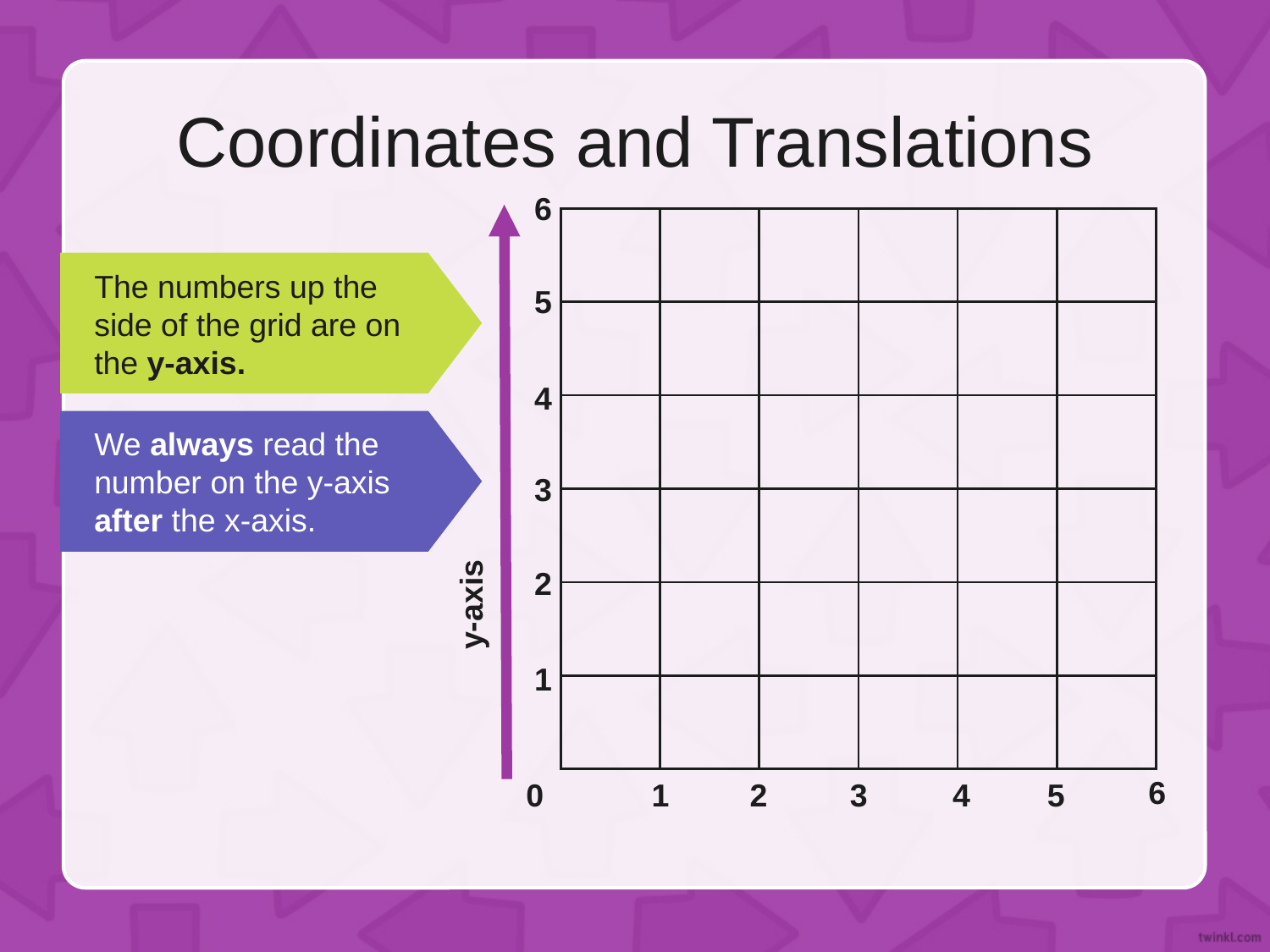

Coordinates and Translations
6
|  |  |  |  |  |  |
| --- | --- | --- | --- | --- | --- |
|  |  |  |  |  |  |
|  |  |  |  |  |  |
|  |  |  |  |  |  |
|  |  |  |  |  |  |
|  |  |  |  |  |  |

The numbers up the side of the grid are on the y-axis.
5
4

We always read the number on the y-axis after the x-axis.
3
y-axis
2
1
6
0
1
2
3
4
5